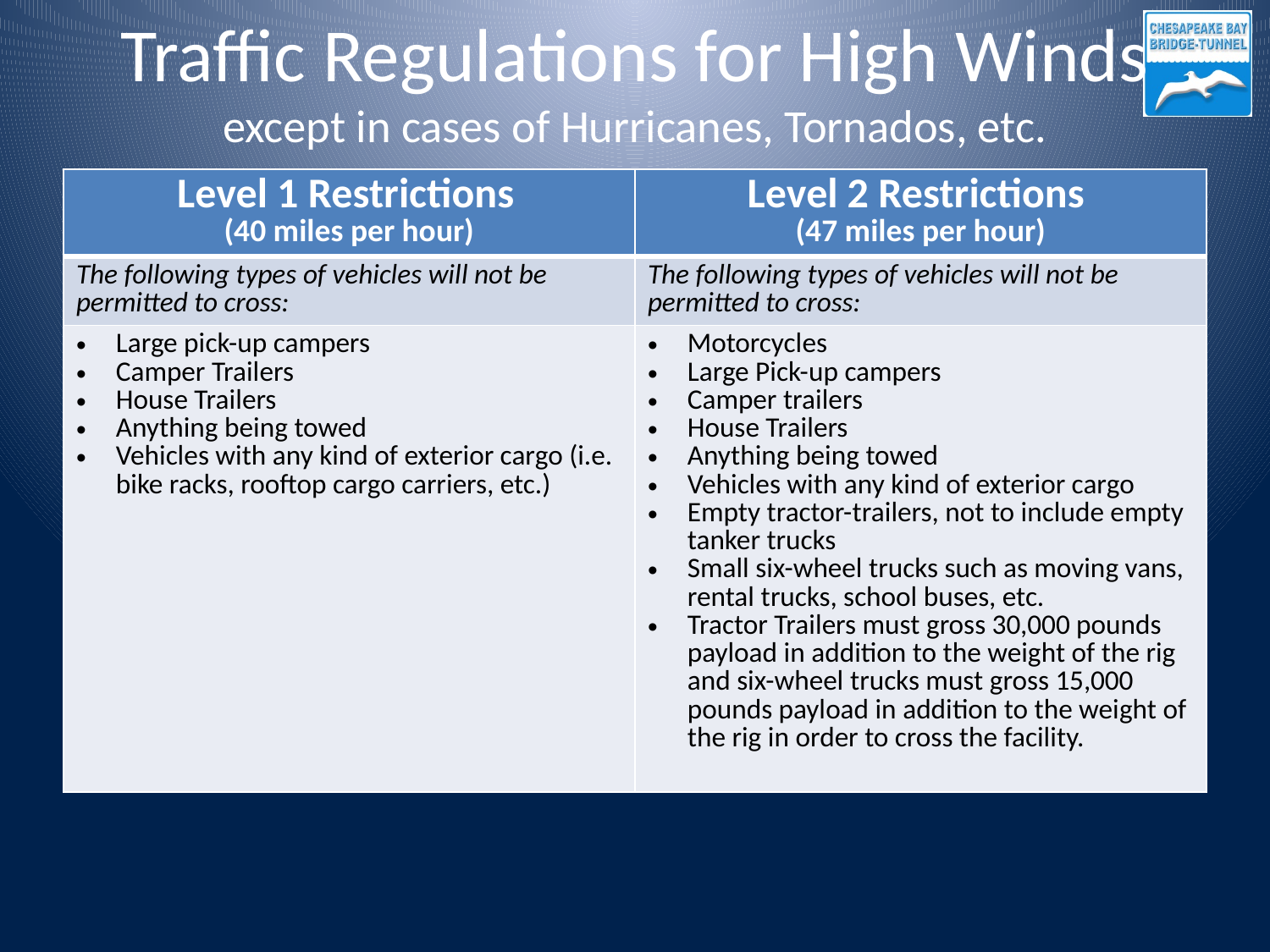

Traffic Regulations for High Winds
except in cases of Hurricanes, Tornados, etc.
| Level 1 Restrictions (40 miles per hour) | Level 2 Restrictions (47 miles per hour) |
| --- | --- |
| The following types of vehicles will not be permitted to cross: | The following types of vehicles will not be permitted to cross: |
| Large pick-up campers Camper Trailers House Trailers Anything being towed Vehicles with any kind of exterior cargo (i.e. bike racks, rooftop cargo carriers, etc.) | Motorcycles Large Pick-up campers Camper trailers House Trailers Anything being towed Vehicles with any kind of exterior cargo Empty tractor-trailers, not to include empty tanker trucks Small six-wheel trucks such as moving vans, rental trucks, school buses, etc. Tractor Trailers must gross 30,000 pounds payload in addition to the weight of the rig and six-wheel trucks must gross 15,000 pounds payload in addition to the weight of the rig in order to cross the facility. |